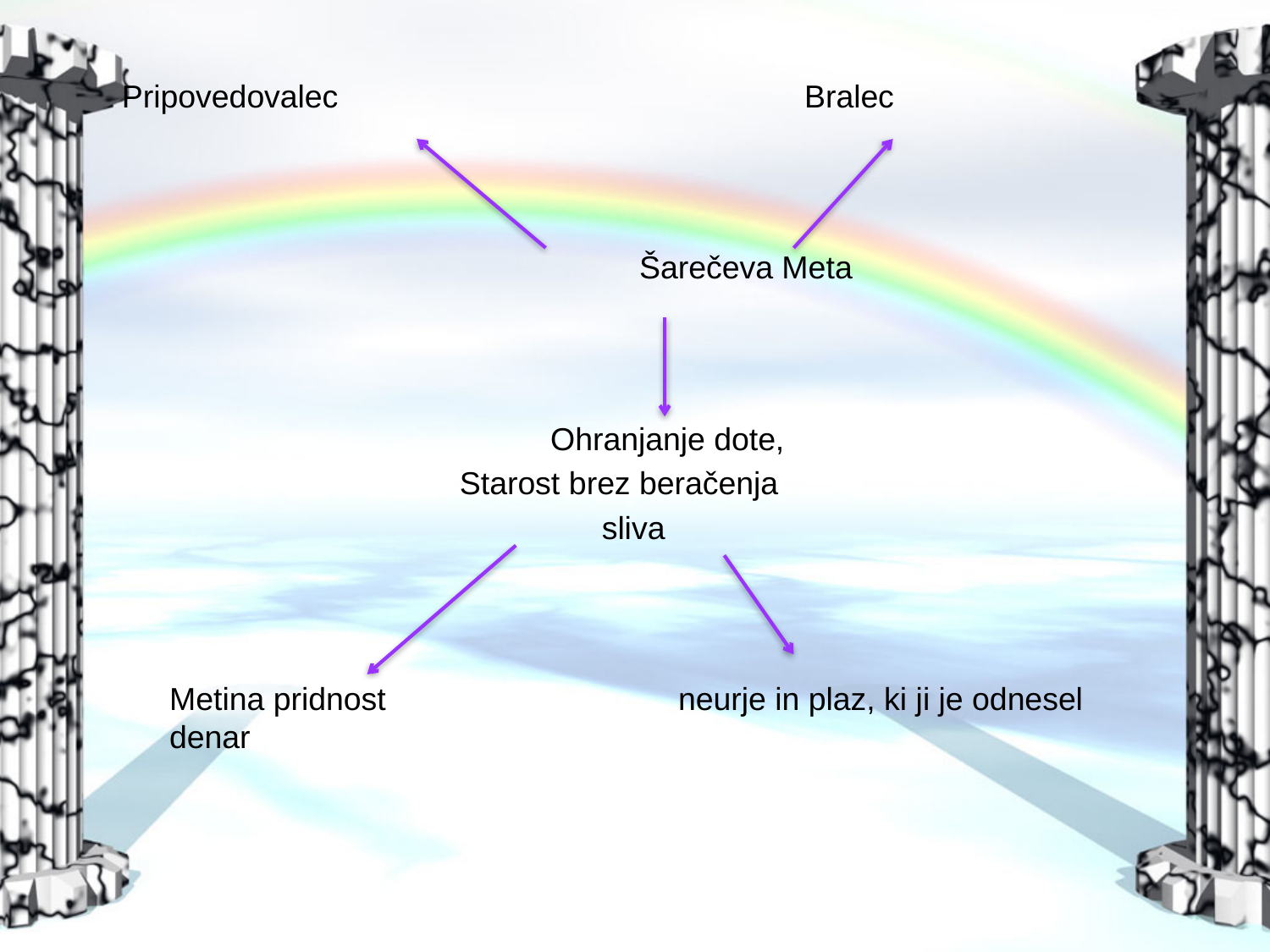

Pripovedovalec				Bralec

			          Šarečeva Meta

		              	Ohranjanje dote,
                                      Starost brez beračenja
                                                      sliva

Metina pridnost                                 neurje in plaz, ki ji je odnesel denar